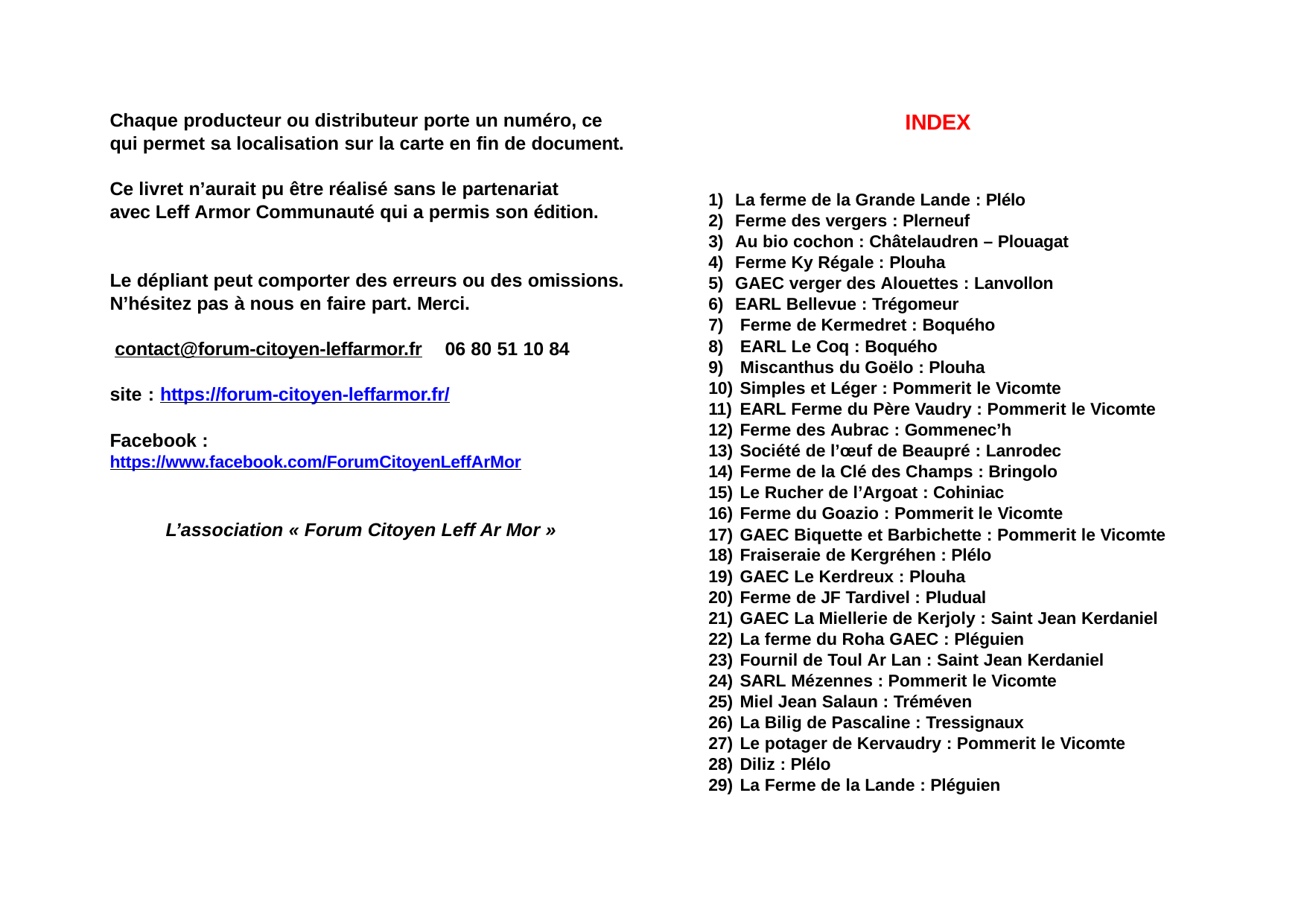

INDEX
Chaque producteur ou distributeur porte un numéro, ce qui permet sa localisation sur la carte en fin de document.
Ce livret n’aurait pu être réalisé sans le partenariat avec Leff Armor Communauté qui a permis son édition.
La ferme de la Grande Lande : Plélo
Ferme des vergers : Plerneuf
Au bio cochon : Châtelaudren – Plouagat
Ferme Ky Régale : Plouha
GAEC verger des Alouettes : Lanvollon
EARL Bellevue : Trégomeur
Ferme de Kermedret : Boquého
EARL Le Coq : Boquého
Miscanthus du Goëlo : Plouha
Le dépliant peut comporter des erreurs ou des omissions. N’hésitez pas à nous en faire part. Merci.
contact@forum-citoyen-leffarmor.fr	06 80 51 10 84 site : https://forum-citoyen-leffarmor.fr/
Simples et Léger : Pommerit le Vicomte
EARL Ferme du Père Vaudry : Pommerit le Vicomte
Ferme des Aubrac : Gommenec’h
Société de l’œuf de Beaupré : Lanrodec
Ferme de la Clé des Champs : Bringolo
Le Rucher de l’Argoat : Cohiniac
Ferme du Goazio : Pommerit le Vicomte
GAEC Biquette et Barbichette : Pommerit le Vicomte
Fraiseraie de Kergréhen : Plélo
GAEC Le Kerdreux : Plouha
Ferme de JF Tardivel : Pludual
GAEC La Miellerie de Kerjoly : Saint Jean Kerdaniel
La ferme du Roha GAEC : Pléguien
Fournil de Toul Ar Lan : Saint Jean Kerdaniel
SARL Mézennes : Pommerit le Vicomte
Miel Jean Salaun : Tréméven
La Bilig de Pascaline : Tressignaux
Le potager de Kervaudry : Pommerit le Vicomte
Diliz : Plélo
La Ferme de la Lande : Pléguien
Facebook :
https://www.facebook.com/ForumCitoyenLeffArMor
L’association « Forum Citoyen Leff Ar Mor »